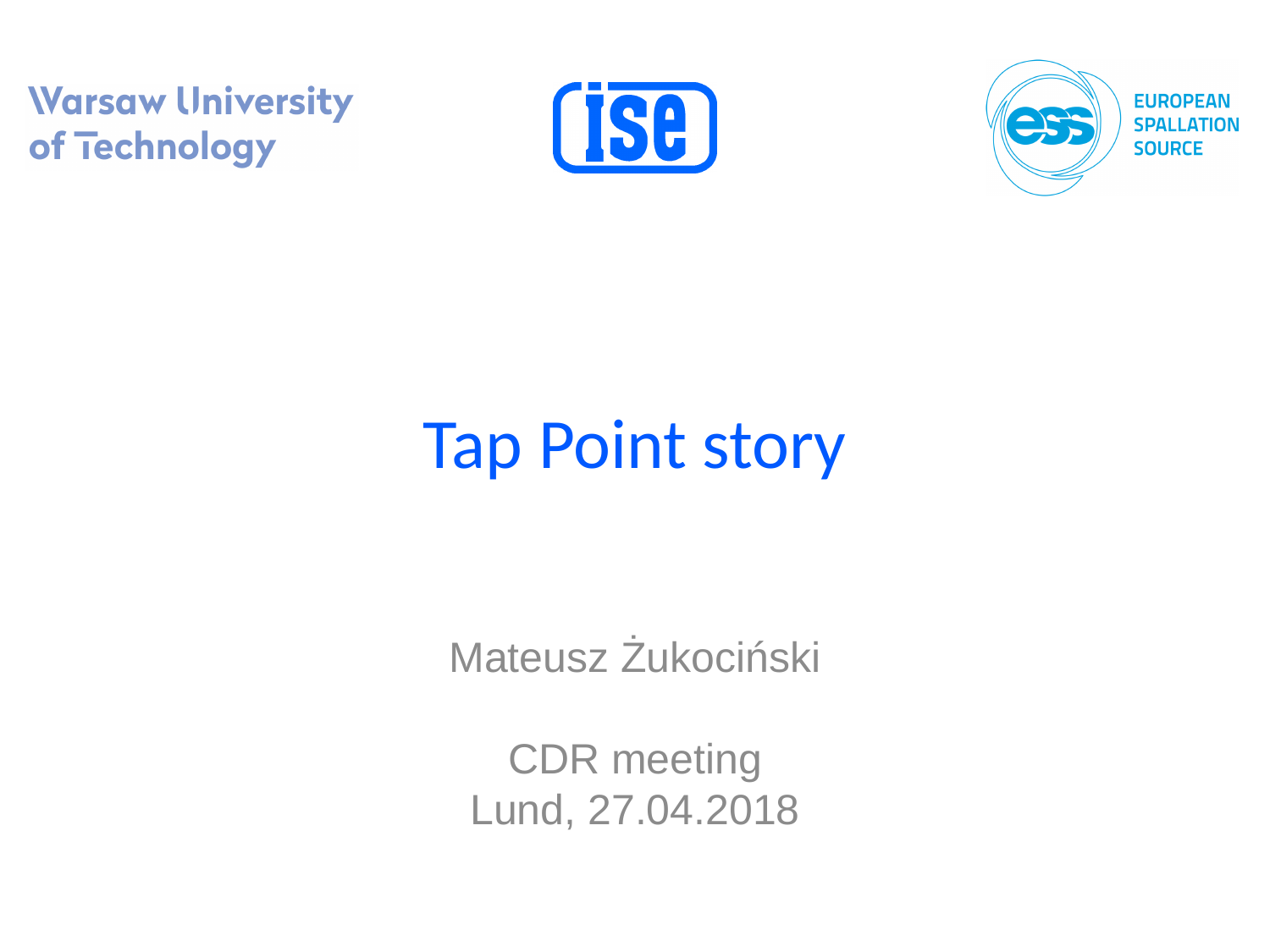

# Tap Point story
Mateusz Żukociński

CDR meeting
Lund, 27.04.2018